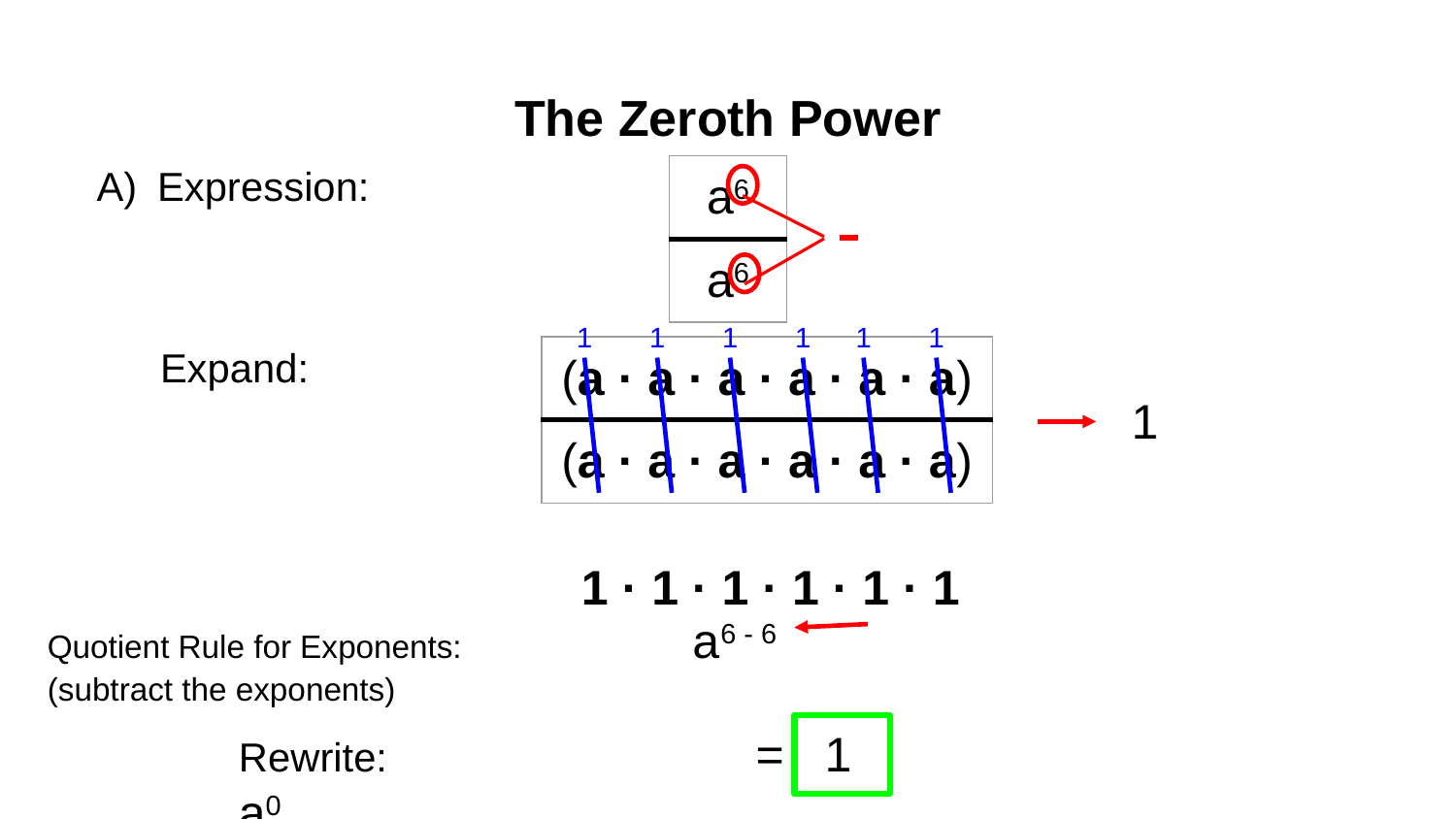

The Zeroth Power
Expression:
| a6 |
| --- |
| a6 |

1
1
1
1
1
1
Expand:
| (a · a · a · a · a · a) |
| --- |
| (a · a · a · a · a · a) |
1
1 · 1 · 1 · 1 · 1 · 1
Quotient Rule for Exponents:                 a6 - 6
(subtract the exponents)
Rewrite:                       a0
 =   1